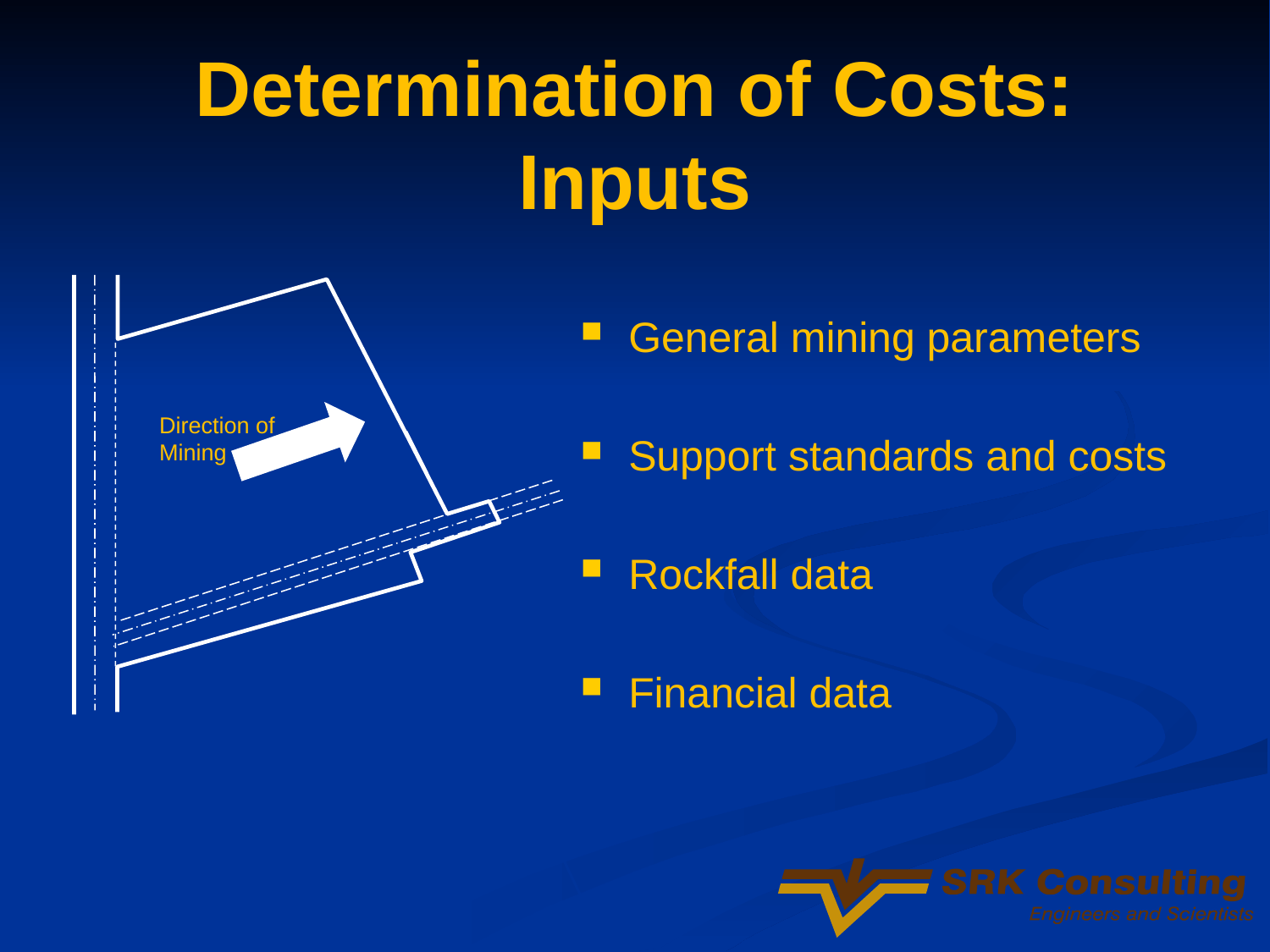

# Determination of Costs: Inputs

General mining parameters

Support standards and costs

Rockfall data

Financial data

Direction of
Mining